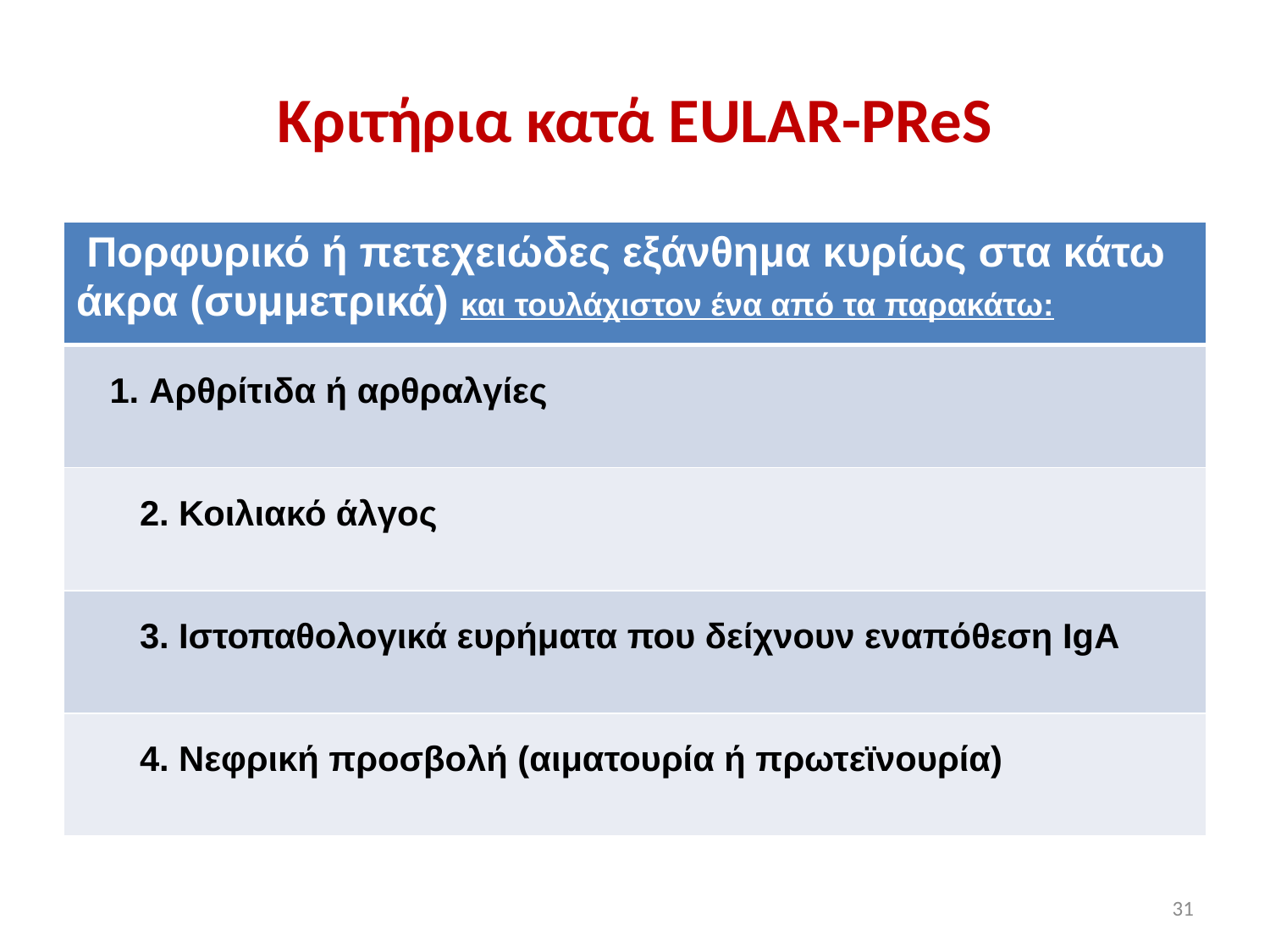

# Κριτήρια κατά EULAR-PReS
| Πορφυρικό ή πετεχειώδες εξάνθημα κυρίως στα κάτω άκρα (συμμετρικά) και τουλάχιστον ένα από τα παρακάτω: |
| --- |
| Αρθρίτιδα ή αρθραλγίες |
| 2. Κοιλιακό άλγος |
| 3. Ιστοπαθολογικά ευρήματα που δείχνουν εναπόθεση IgA |
| 4. Νεφρική προσβολή (αιματουρία ή πρωτεϊνουρία) |

31